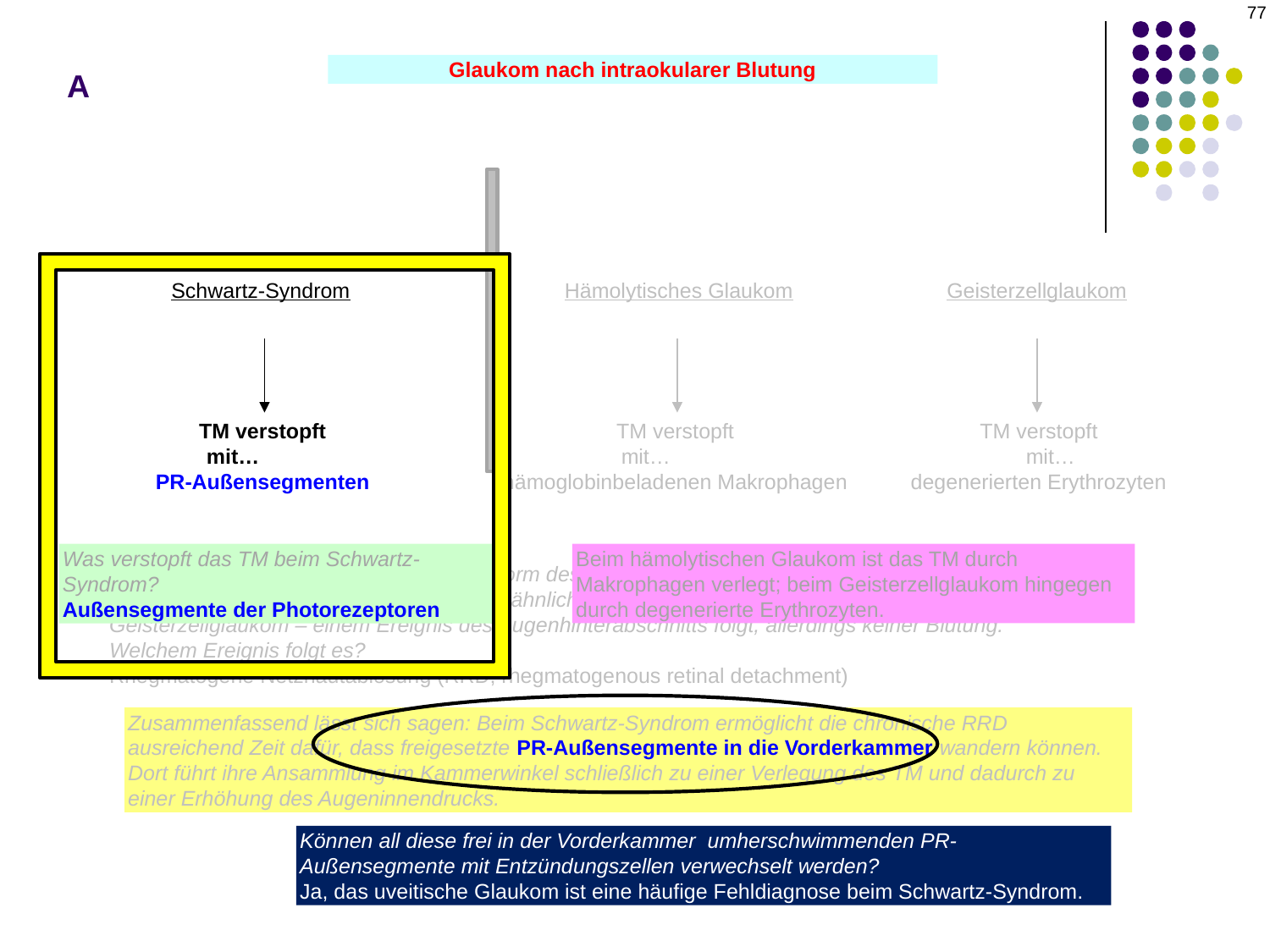

77
# A
Glaukom nach intraokularer Blutung

Schwartz-Syndrom
Hämolytisches Glaukom
Geisterzellglaukom
TM verstopft
    mit…
PR-Außensegmenten
TM verstopft
    mit…
hämoglobinbeladenen Makrophagen
TM verstopft
    mit…
degenerierten Erythrozyten
Beim hämolytischen Glaukom ist das TM durch Makrophagen verlegt; beim Geisterzellglaukom hingegen durch degenerierte Erythrozyten.
Was verstopft das TM beim Schwartz-Syndrom?
Außensegmente der Photorezeptoren
Etwas anderes: Es existiert eine weitere Form des sekundären Offenwinkelglaukoms, das als Schwartz-Syndrom bezeichnet wird, das – ähnlich dem hämolytischen Glaukom und dem Geisterzellglaukom – einem Ereignis des Augenhinterabschnitts folgt, allerdings keiner Blutung. Welchem Ereignis folgt es?
Rhegmatogene Netzhautablösung (RRD, rhegmatogenous retinal detachment)

Zusammenfassend lässt sich sagen: Beim Schwartz-Syndrom ermöglicht die chronische RRD ausreichend Zeit dafür, dass freigesetzte PR-Außensegmente in die Vorderkammer wandern können. Dort führt ihre Ansammlung im Kammerwinkel schließlich zu einer Verlegung des TM und dadurch zu einer Erhöhung des Augeninnendrucks.
Können all diese frei in der Vorderkammer  umherschwimmenden PR-Außensegmente mit Entzündungszellen verwechselt werden?
Ja, das uveitische Glaukom ist eine häufige Fehldiagnose beim Schwartz-Syndrom.